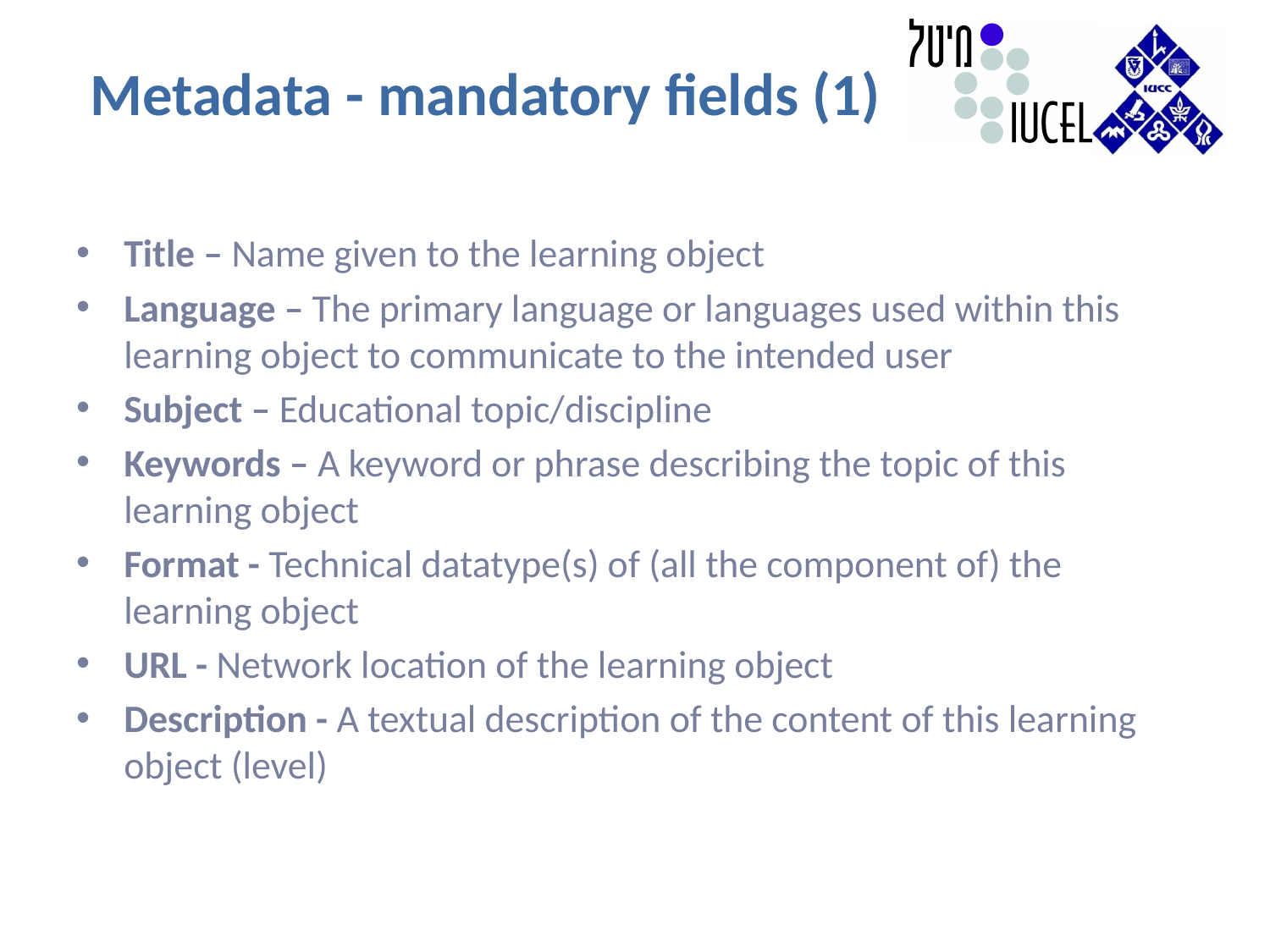

# Metadata - mandatory fields (1)
Title – Name given to the learning object
Language – The primary language or languages used within this learning object to communicate to the intended user
Subject – Educational topic/discipline
Keywords – A keyword or phrase describing the topic of this learning object
Format - Technical datatype(s) of (all the component of) the learning object
URL - Network location of the learning object
Description - A textual description of the content of this learning object (level)